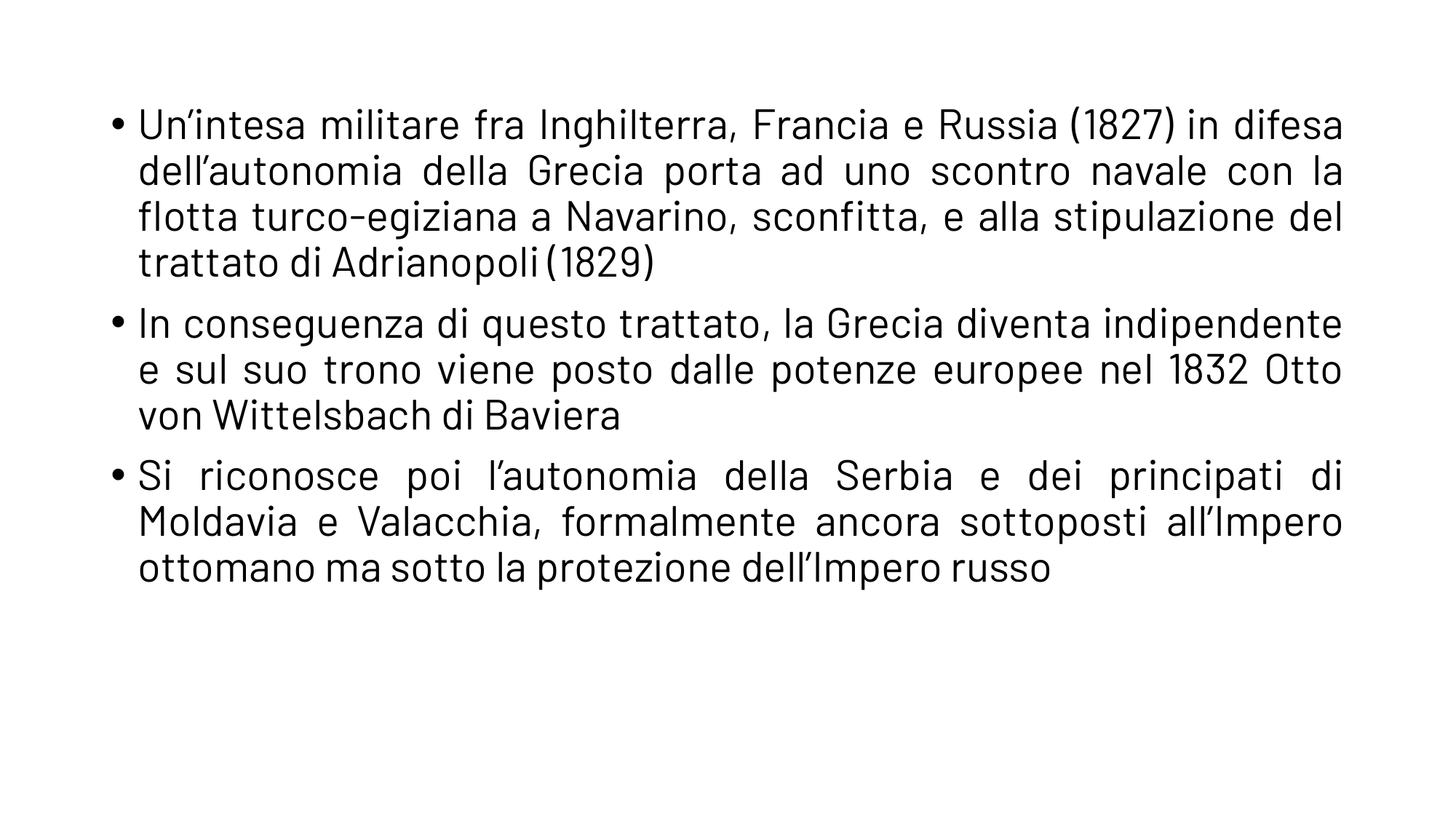

Un’intesa militare fra Inghilterra, Francia e Russia (1827) in difesa dell’autonomia della Grecia porta ad uno scontro navale con la flotta turco-egiziana a Navarino, sconfitta, e alla stipulazione del trattato di Adrianopoli (1829)
In conseguenza di questo trattato, la Grecia diventa indipendente e sul suo trono viene posto dalle potenze europee nel 1832 Otto von Wittelsbach di Baviera
Si riconosce poi l’autonomia della Serbia e dei principati di Moldavia e Valacchia, formalmente ancora sottoposti all’Impero ottomano ma sotto la protezione dell’Impero russo